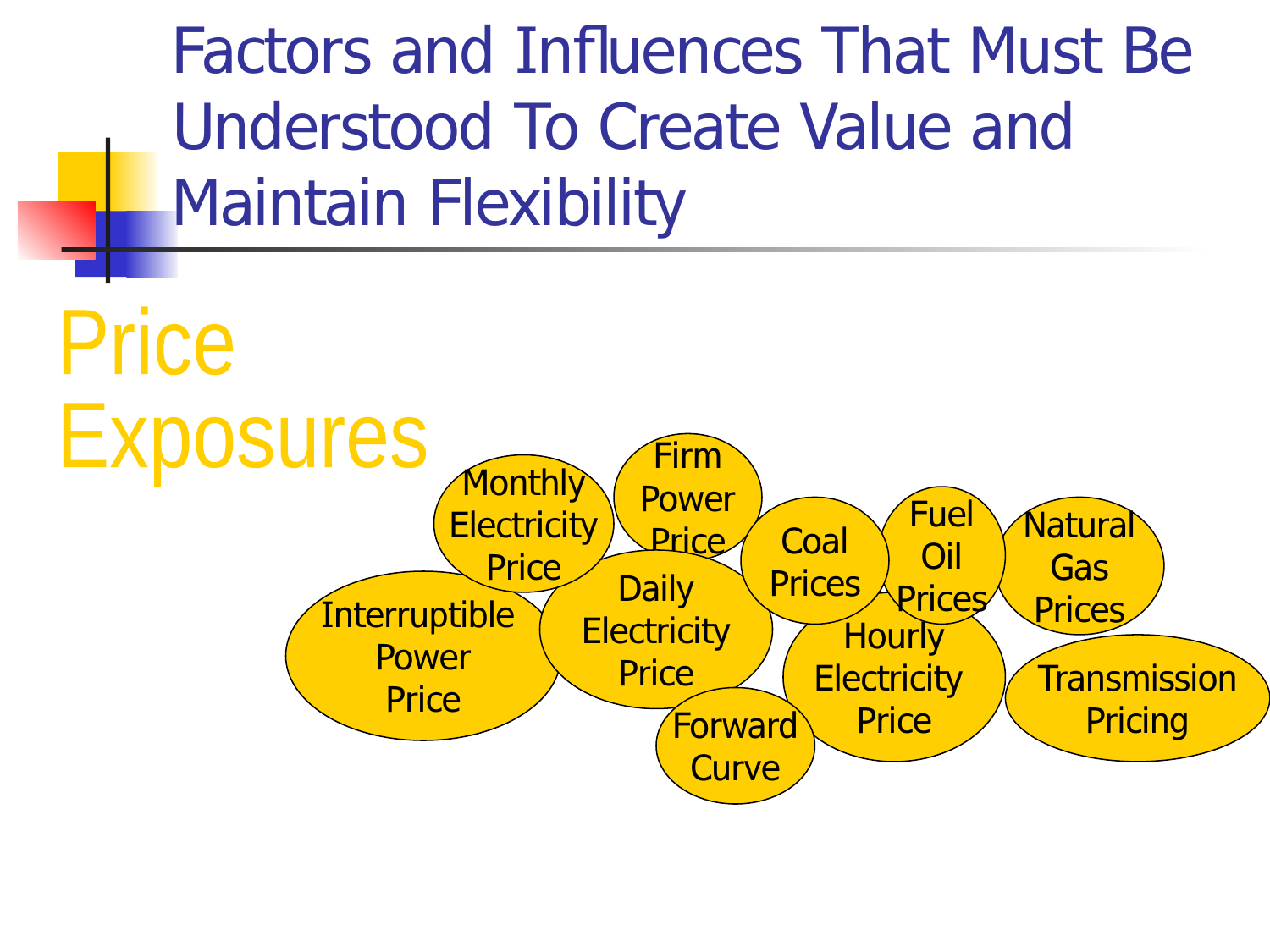

# Factors and Influences That Must Be Understood To Create Value and Maintain Flexibility
Price
Exposures
Firm
Power
Price
Monthly
Electricity
Price
Fuel
Oil
Prices
Coal
Prices

Natural
Gas
Prices

Daily
Electricity
Price
Interruptible
Power
Price
Hourly
Electricity
Price
Transmission
Pricing
Forward
Curve